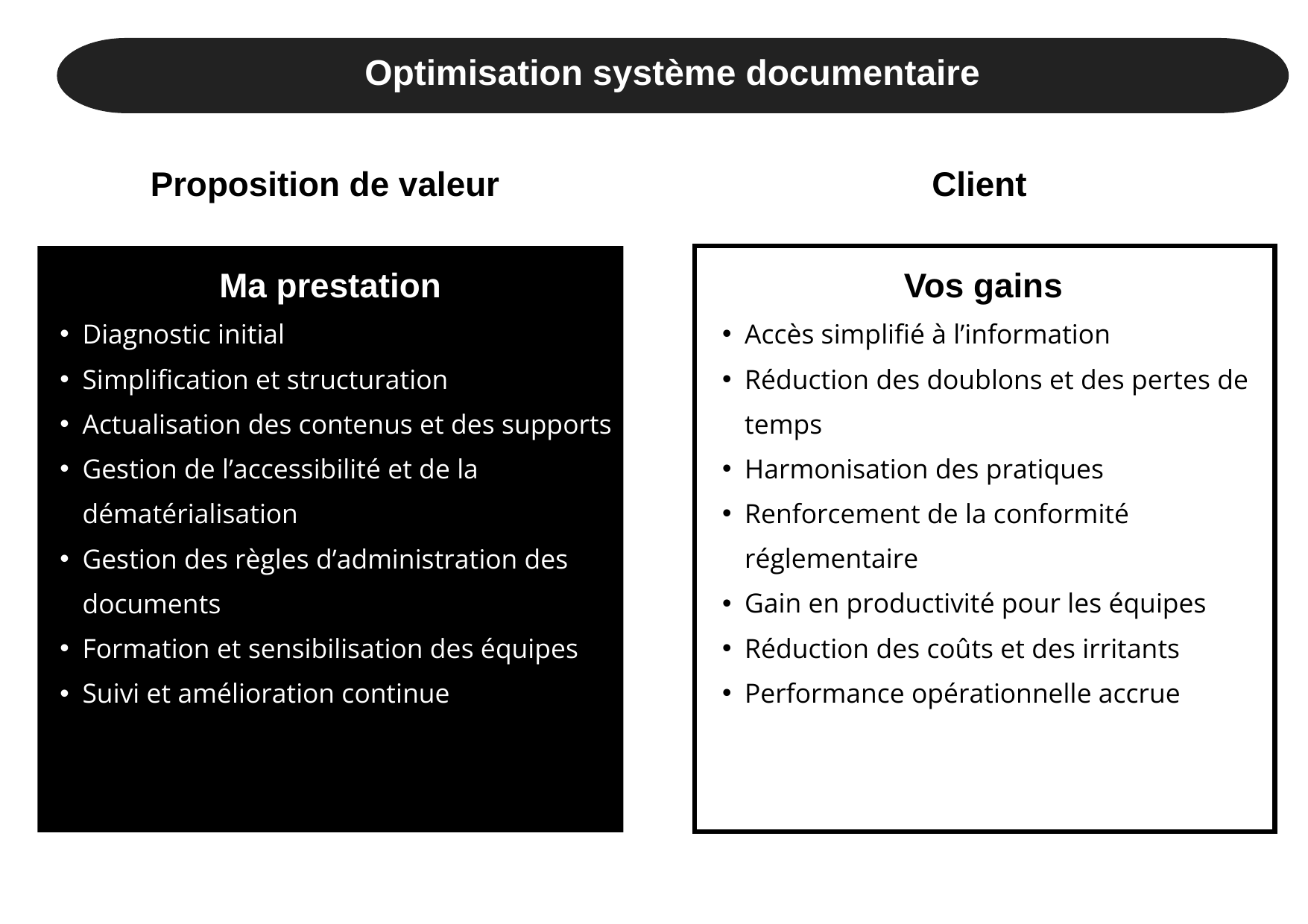

Optimisation système documentaire
Proposition de valeur
Client

Ma prestation
Vos gains
Accès simplifié à l’information
Réduction des doublons et des pertes de temps
Harmonisation des pratiques
Renforcement de la conformité réglementaire
Gain en productivité pour les équipes
Réduction des coûts et des irritants
Performance opérationnelle accrue
Diagnostic initial
Simplification et structuration
Actualisation des contenus et des supports
Gestion de l’accessibilité et de la dématérialisation
Gestion des règles d’administration des documents
Formation et sensibilisation des équipes
Suivi et amélioration continue